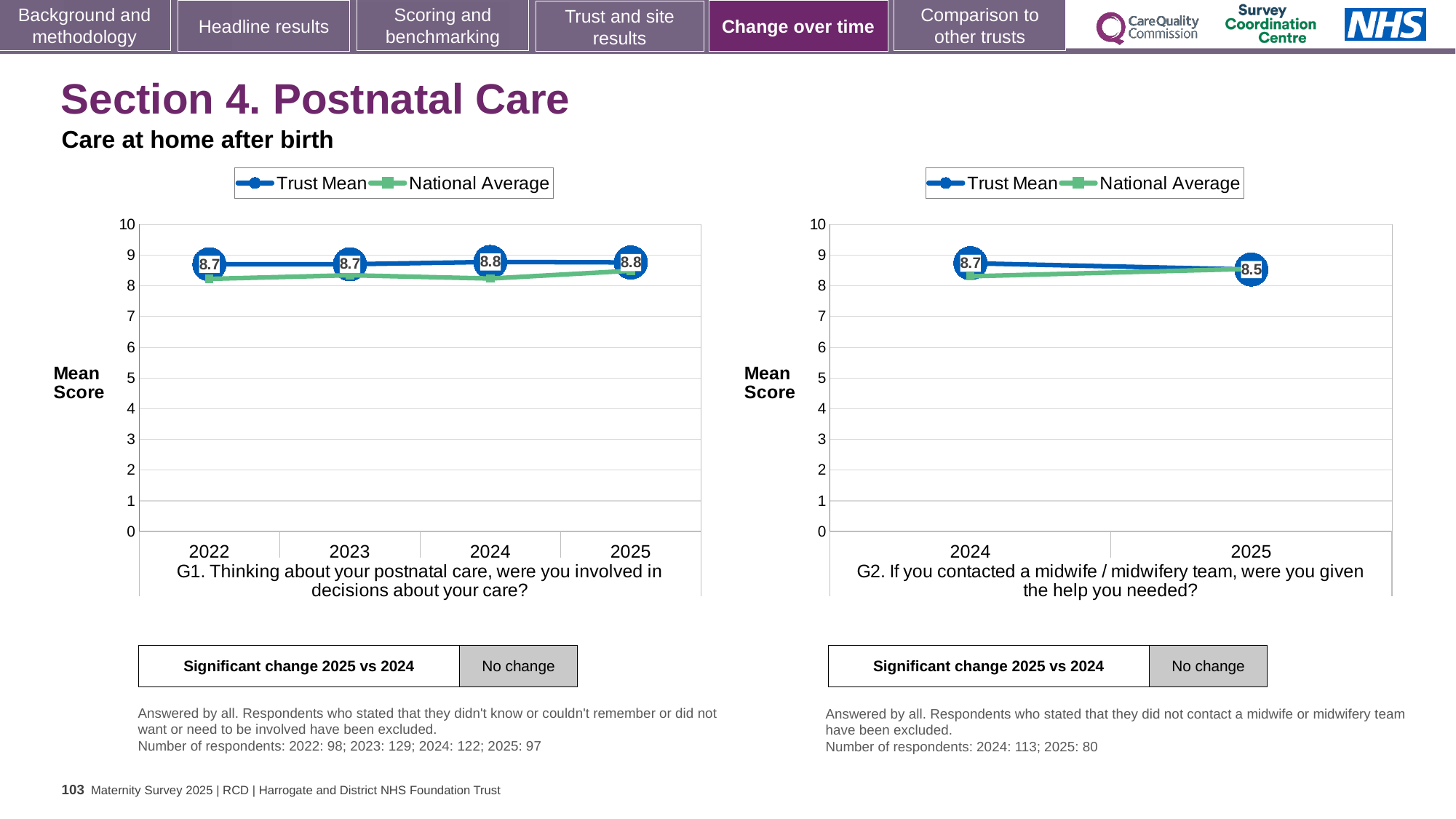

# Section 4. Postnatal Care
Care at home after birth

### Chart

| Category | Trust Mean | National Average |
|---|---|---|
| 2022 | 8.701298805065699 | 8.225963210490352 |
| 2023 | 8.703274657595845 | 8.345886156954533 |
| 2024 | 8.777517075615796 | 8.236879426071072 |
| 2025 | 8.762240874475776 | 8.490557602568927 |

### Chart

| Category | Trust Mean | National Average |
|---|---|---|
| 2024 | 8.736213221418373 | 8.310318517914375 |
| 2025 | 8.532037835593796 | 8.553846543090243 |
| Significant change 2025 vs 2024 | No change |
| --- | --- |
| Significant change 2025 vs 2024 | No change |
| --- | --- |
Answered by all. Respondents who stated that they didn't know or couldn't remember or did not want or need to be involved have been excluded.
Number of respondents: 2022: 98; 2023: 129; 2024: 122; 2025: 97
Answered by all. Respondents who stated that they did not contact a midwife or midwifery team have been excluded.
Number of respondents: 2024: 113; 2025: 80
103